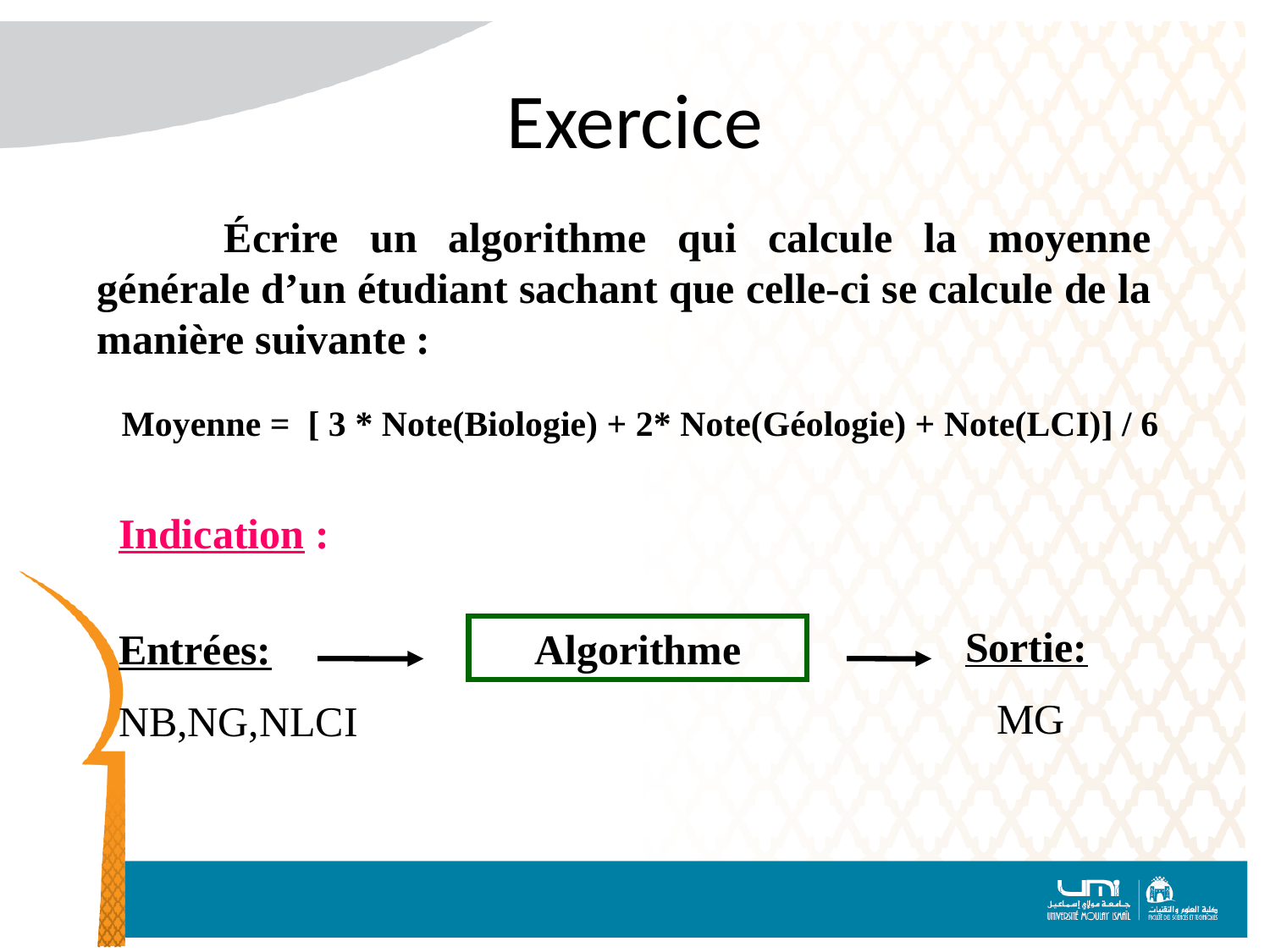

# Exercice
	Écrire un algorithme qui calcule la moyenne générale d’un étudiant sachant que celle-ci se calcule de la manière suivante :
Moyenne =  [ 3 * Note(Biologie) + 2* Note(Géologie) + Note(LCI)] / 6
Indication :
Sortie:
   MG
Entrées:
NB,NG,NLCI
Algorithme